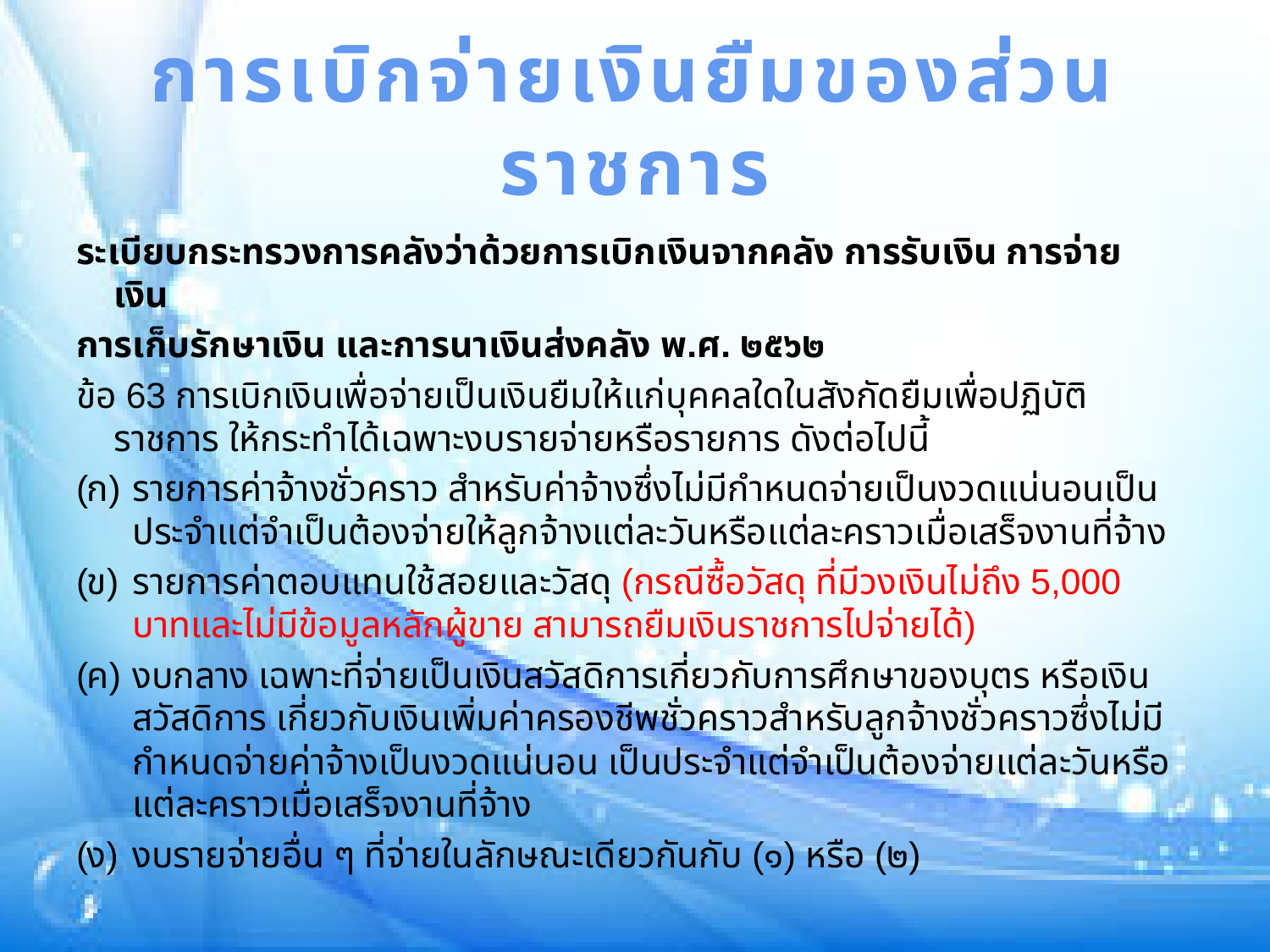

# การเบิกจ่ายเงินยืมของส่วนราชการ
ระเบียบกระทรวงการคลังว่าด้วยการเบิกเงินจากคลัง การรับเงิน การจ่ายเงิน
การเก็บรักษาเงิน และการนาเงินส่งคลัง พ.ศ. ๒๕๖๒
ข้อ 63 การเบิกเงินเพื่อจ่ายเป็นเงินยืมให้แก่บุคคลใดในสังกัดยืมเพื่อปฏิบัติราชการ ให้กระทำได้เฉพาะงบรายจ่ายหรือรายการ ดังต่อไปนี้
รายการค่าจ้างชั่วคราว สำหรับค่าจ้างซึ่งไม่มีกำหนดจ่ายเป็นงวดแน่นอนเป็นประจำแต่จำเป็นต้องจ่ายให้ลูกจ้างแต่ละวันหรือแต่ละคราวเมื่อเสร็จงานที่จ้าง
รายการค่าตอบแทนใช้สอยและวัสดุ (กรณีซื้อวัสดุ ที่มีวงเงินไม่ถึง 5,000 บาทและไม่มีข้อมูลหลักผู้ขาย สามารถยืมเงินราชการไปจ่ายได้)
งบกลาง เฉพาะที่จ่ายเป็นเงินสวัสดิการเกี่ยวกับการศึกษาของบุตร หรือเงินสวัสดิการ เกี่ยวกับเงินเพิ่มค่าครองชีพชั่วคราวสำหรับลูกจ้างชั่วคราวซึ่งไม่มีกำหนดจ่ายค่าจ้างเป็นงวดแน่นอน เป็นประจำแต่จำเป็นต้องจ่ายแต่ละวันหรือแต่ละคราวเมื่อเสร็จงานที่จ้าง
งบรายจ่ายอื่น ๆ ที่จ่ายในลักษณะเดียวกันกับ (๑) หรือ (๒)